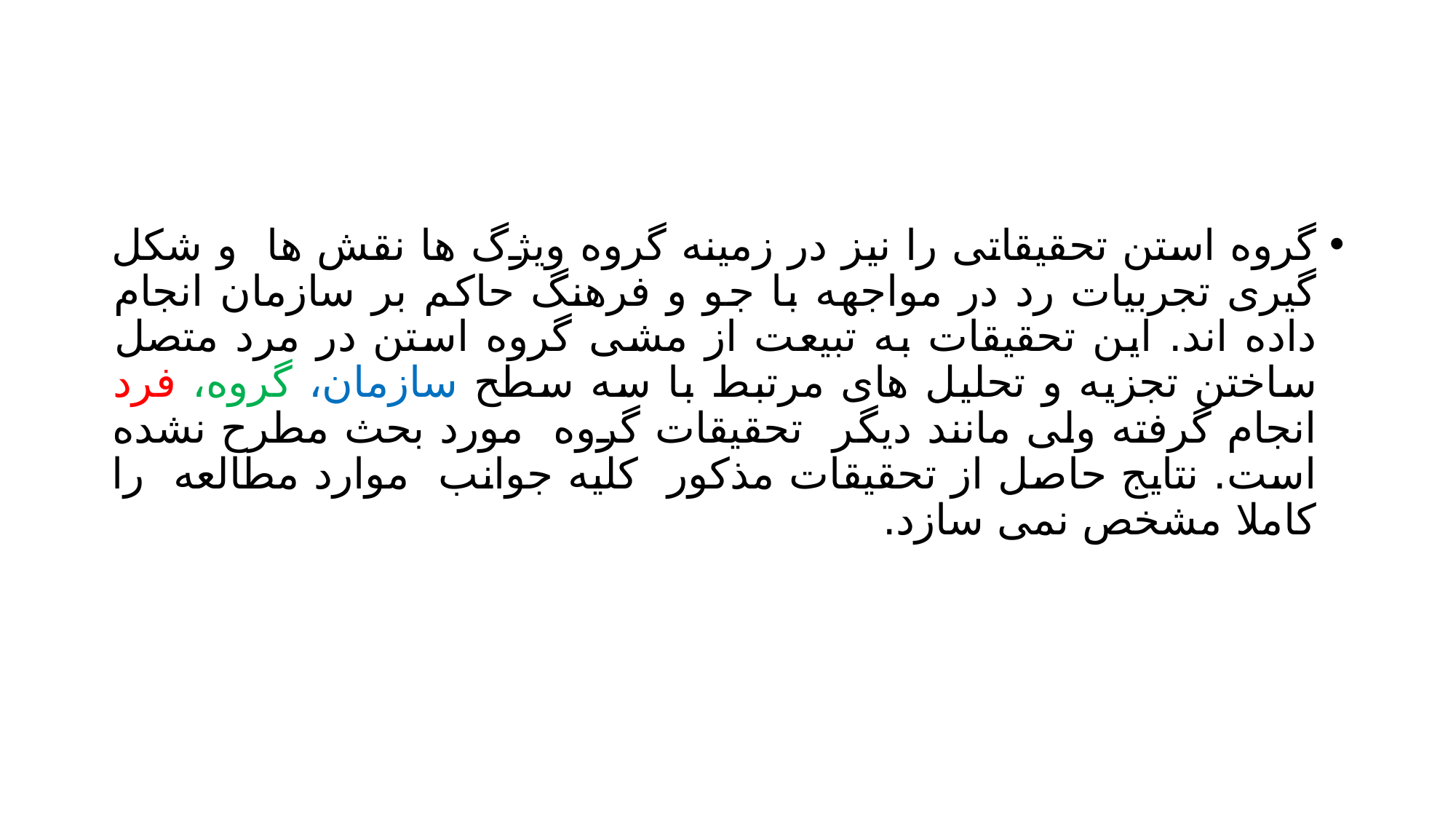

#
گروه استن تحقیقاتی را نیز در زمینه گروه ویژگ ها نقش ها  و شکل گیری تجربیات رد در مواجهه با جو و فرهنگ حاکم بر سازمان انجام داده اند. این تحقیقات به تبیعت از مشی گروه استن در مرد متصل ساختن تجزیه و تحلیل های مرتبط با سه سطح سازمان، گروه، فرد انجام گرفته ولی مانند دیگر  تحقیقات گروه  مورد بحث مطرح نشده است. نتایج حاصل از تحقیقات مذکور  کلیه جوانب  موارد مطالعه  را کاملا مشخص نمی سازد.